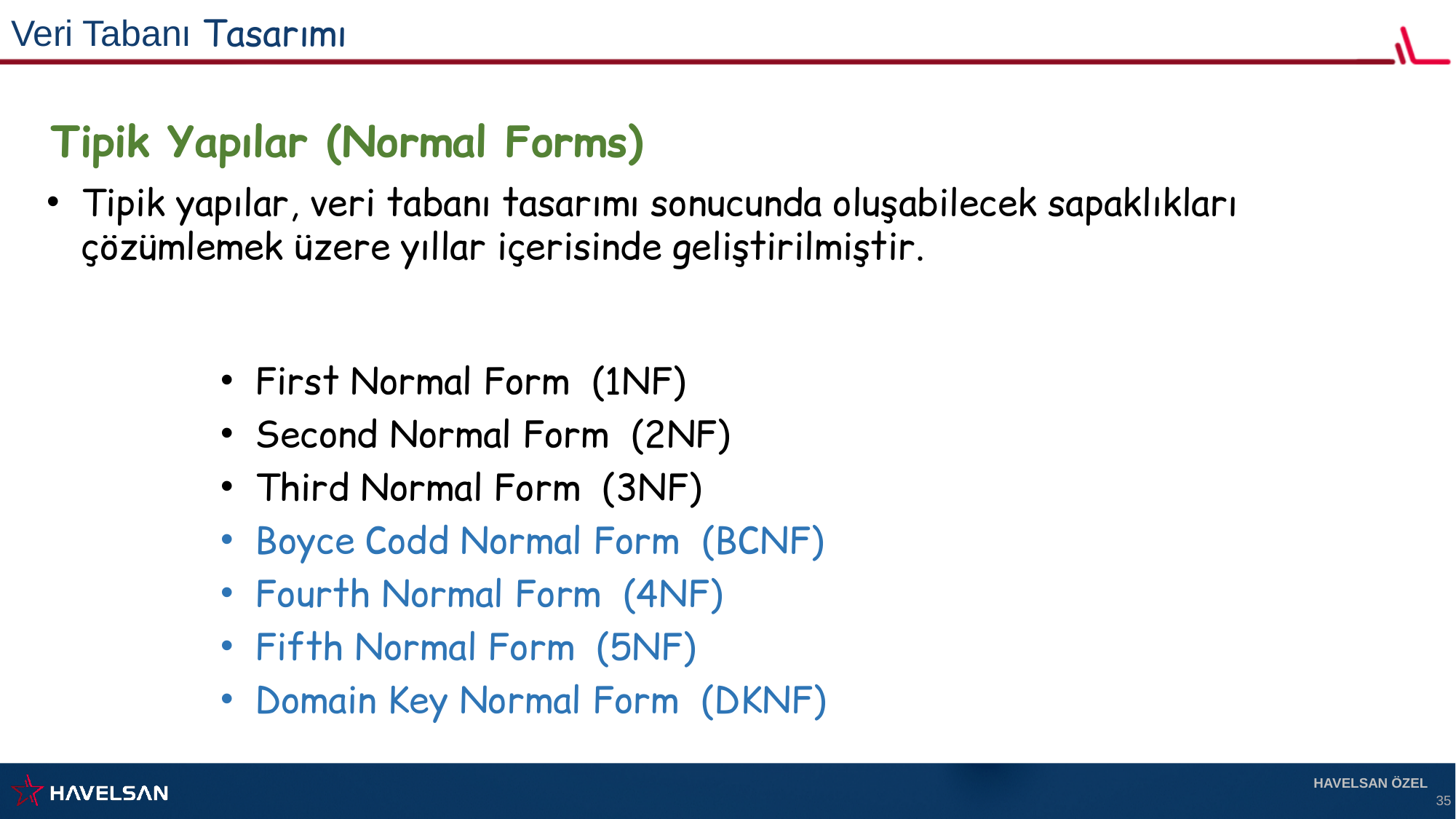

Veri Tabanı Tasarımı
Tipik Yapılar (Normal Forms)
Tipik yapılar, veri tabanı tasarımı sonucunda oluşabilecek sapaklıkları çözümlemek üzere yıllar içerisinde geliştirilmiştir.
First Normal Form  (1NF)
Second Normal Form  (2NF)
Third Normal Form  (3NF)
Boyce Codd Normal Form  (BCNF)
Fourth Normal Form  (4NF)
Fifth Normal Form  (5NF)
Domain Key Normal Form  (DKNF)
HAVELSAN ÖZEL